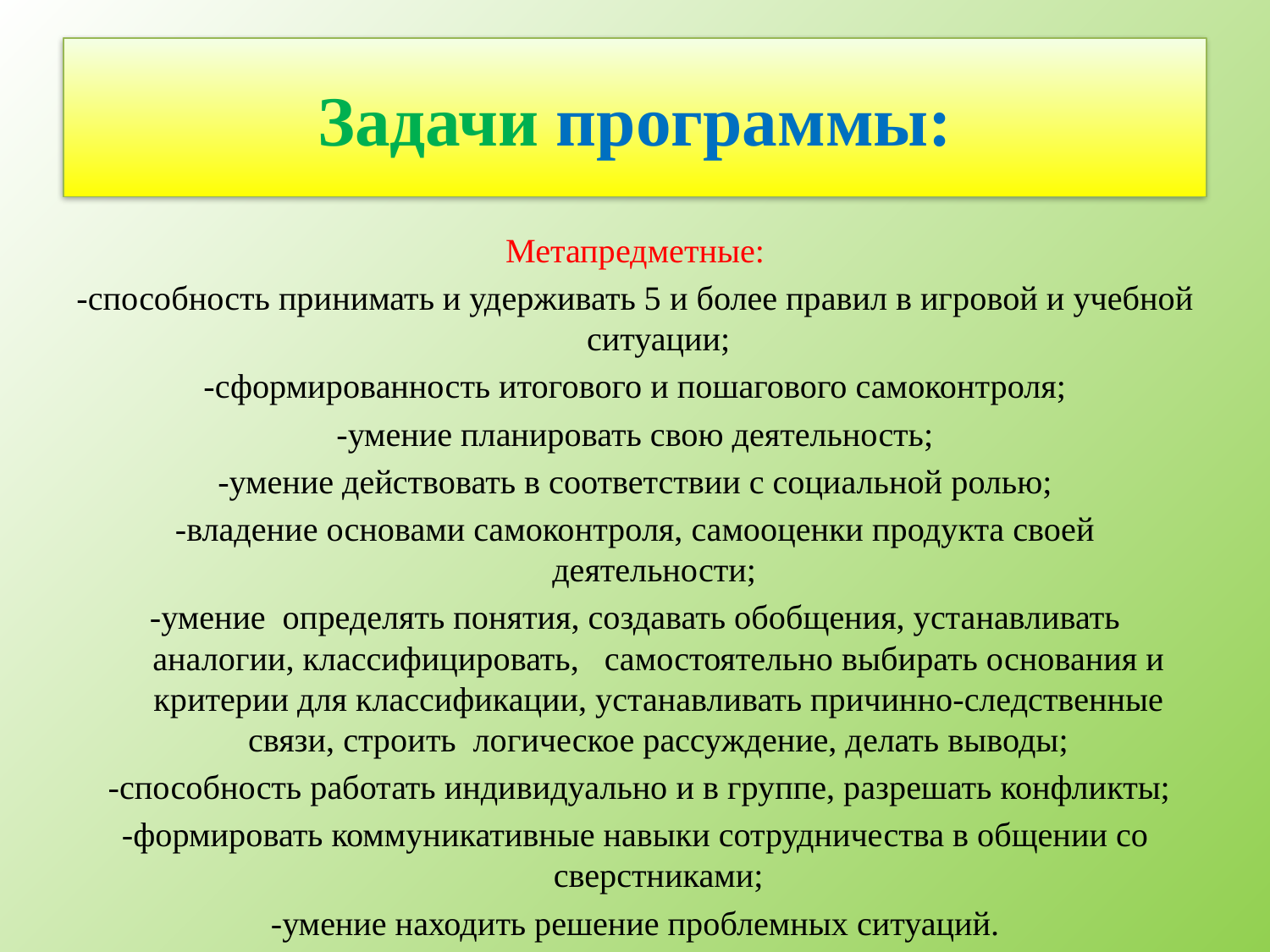

# Задачи программы:
Метапредметные:
-способность принимать и удерживать 5 и более правил в игровой и учебной ситуации;
-сформированность итогового и пошагового самоконтроля;
-умение планировать свою деятельность;
-умение действовать в соответствии с социальной ролью;
-владение основами самоконтроля, самооценки продукта своей деятельности;
-умение  определять понятия, создавать обобщения, устанавливать аналогии, классифицировать,   самостоятельно выбирать основания и критерии для классификации, устанавливать причинно-следственные связи, строить  логическое рассуждение, делать выводы;
 -способность работать индивидуально и в группе, разрешать конфликты;
-формировать коммуникативные навыки сотрудничества в общении со сверстниками;
-умение находить решение проблемных ситуаций.